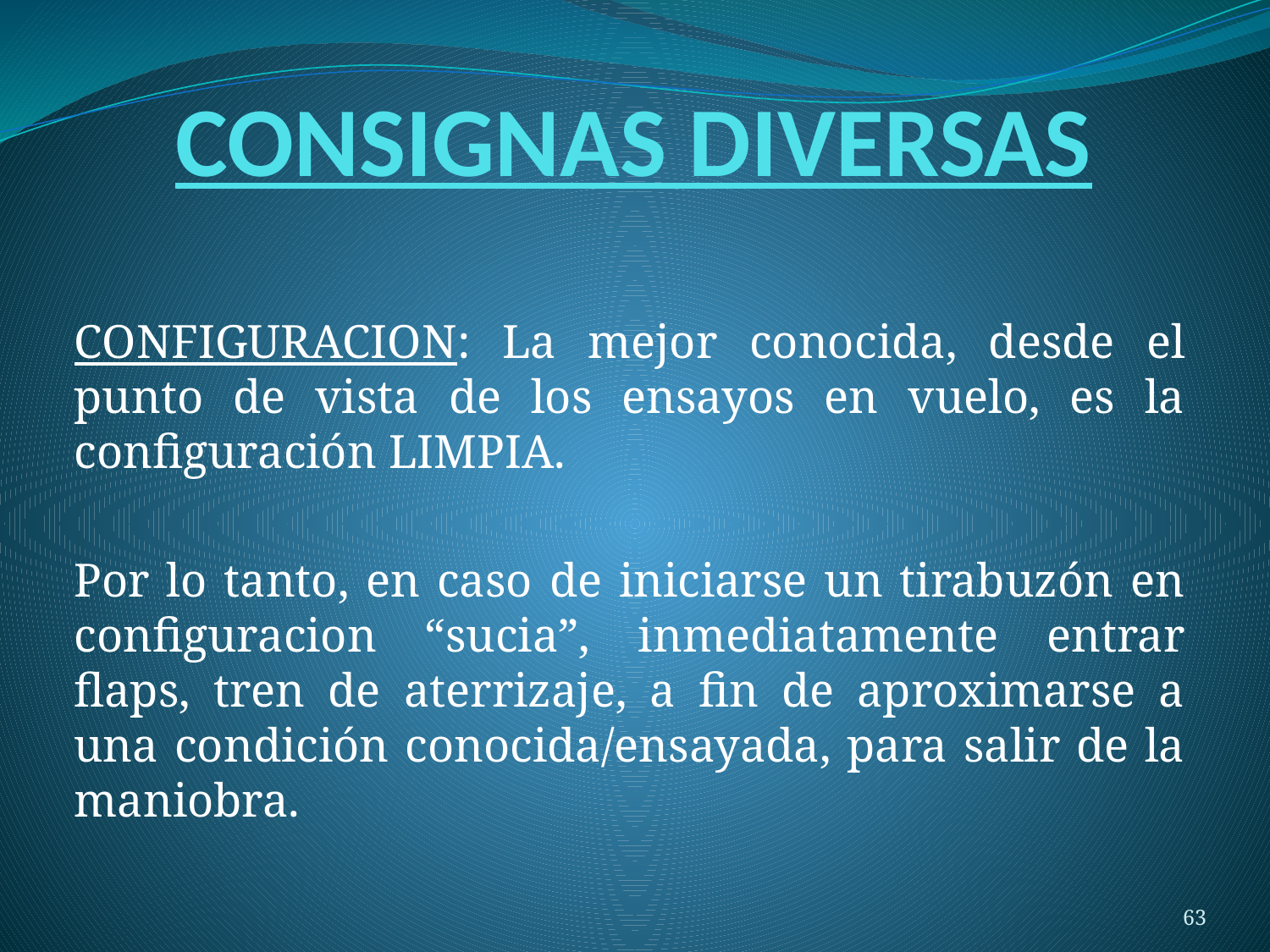

# CONSIGNAS DIVERSAS
CONFIGURACION: La mejor conocida, desde el punto de vista de los ensayos en vuelo, es la configuración LIMPIA.

Por lo tanto, en caso de iniciarse un tirabuzón en configuracion “sucia”, inmediatamente entrar flaps, tren de aterrizaje, a fin de aproximarse a una condición conocida/ensayada, para salir de la maniobra.

63